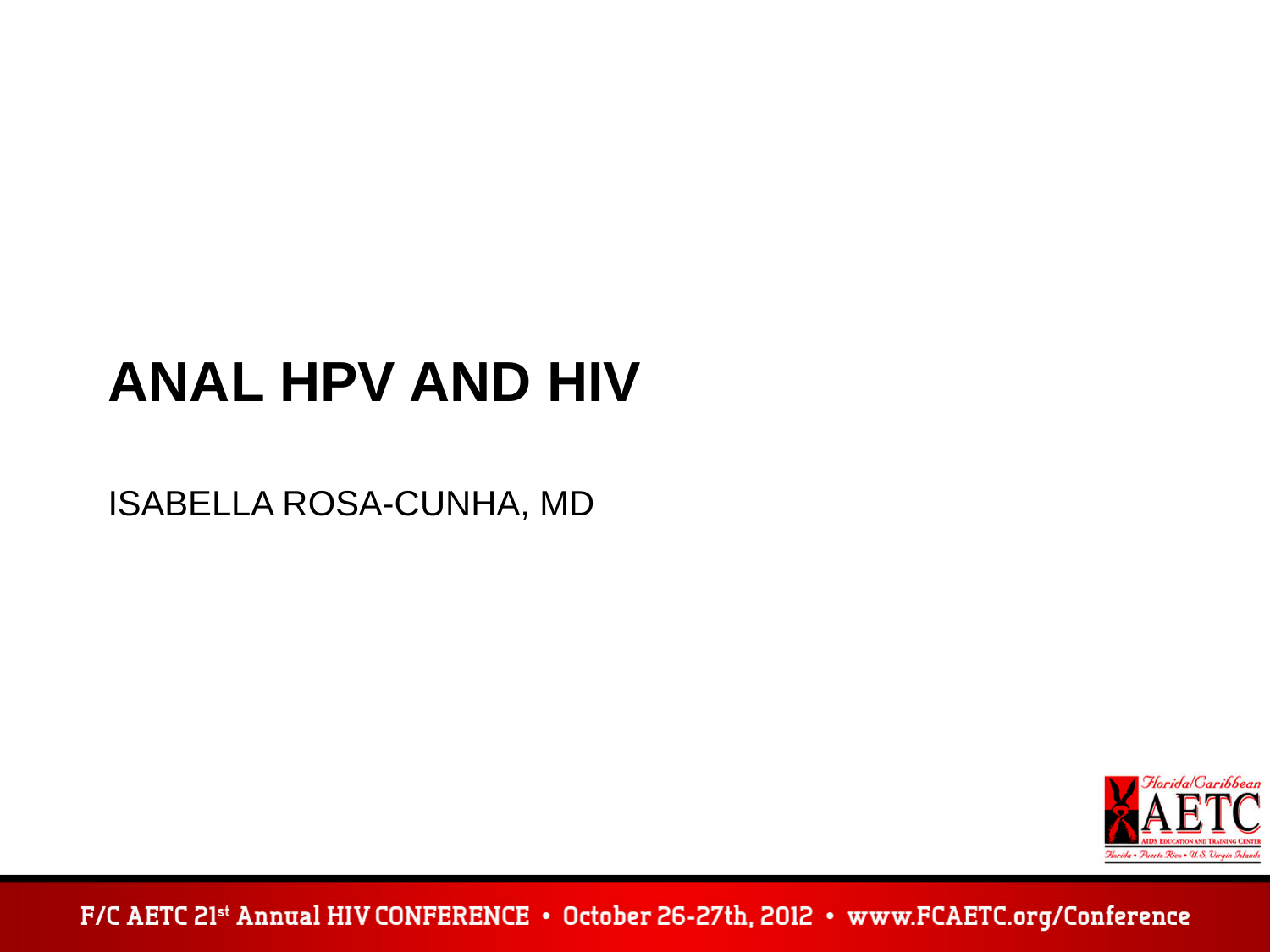

# Anal HPV and HIV isabella Rosa-Cunha, Md